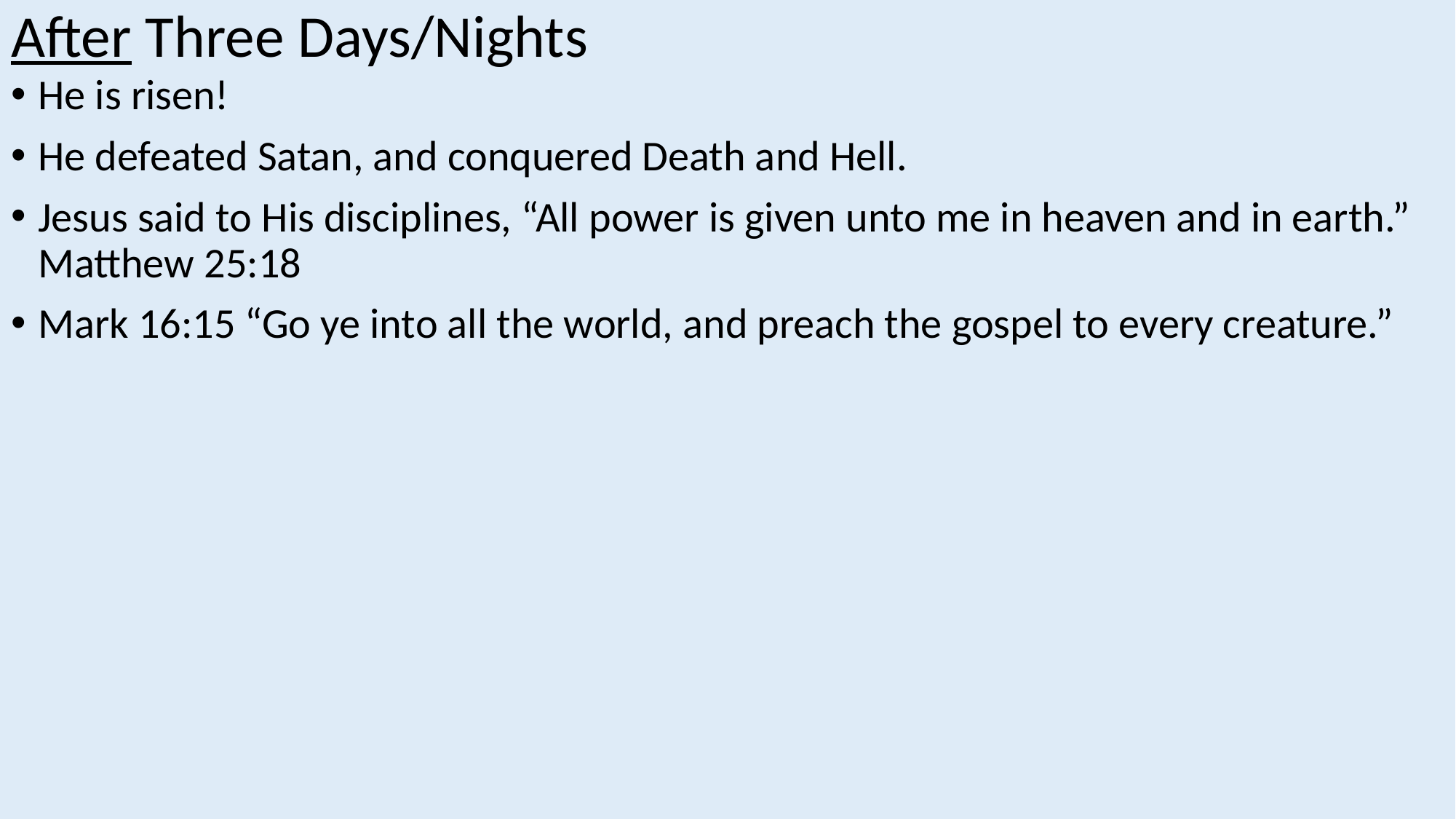

# After Three Days/Nights
He is risen!
He defeated Satan, and conquered Death and Hell.
Jesus said to His disciplines, “All power is given unto me in heaven and in earth.” Matthew 25:18
Mark 16:15 “Go ye into all the world, and preach the gospel to every creature.”